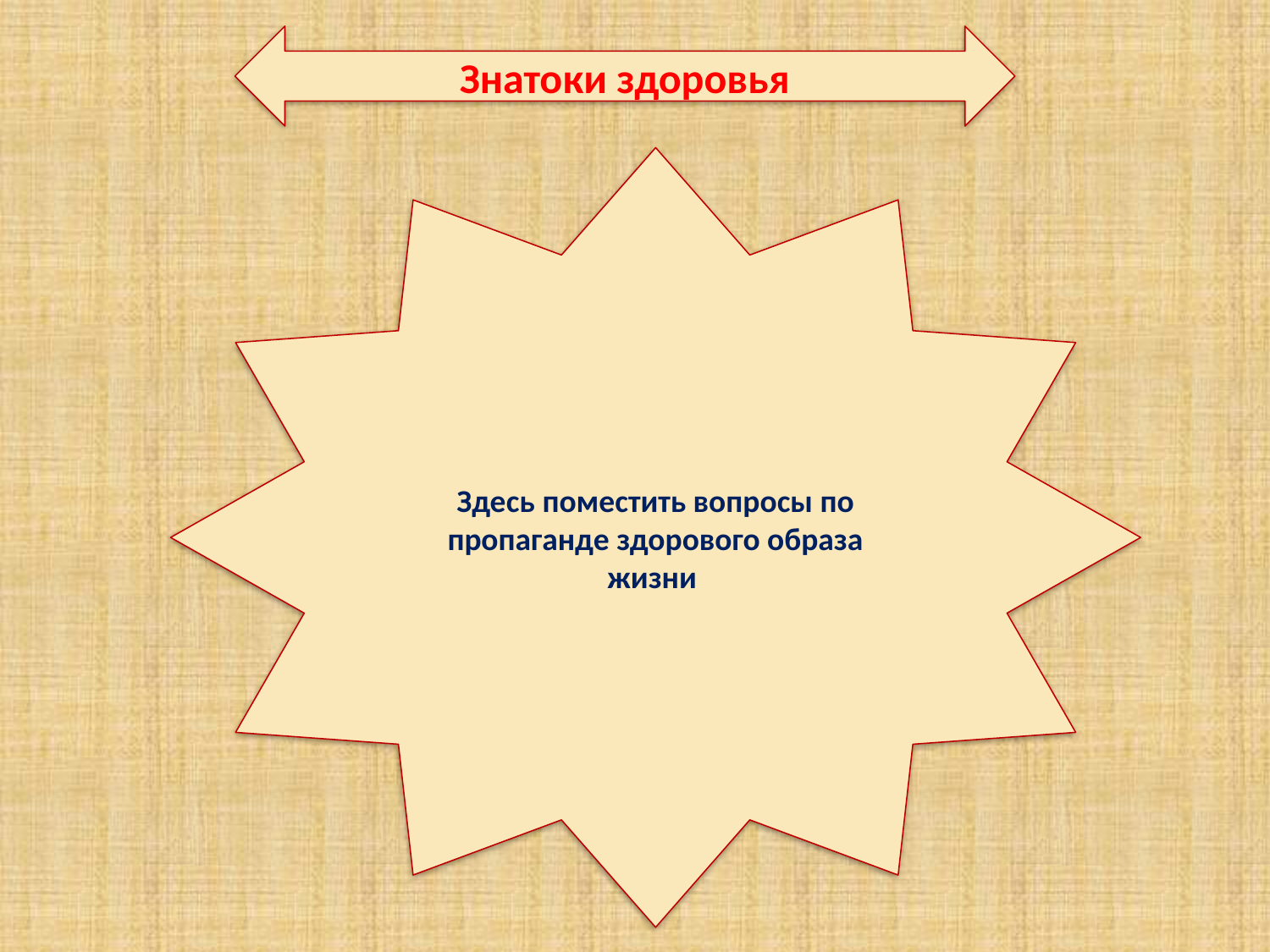

Знатоки здоровья
Здесь поместить вопросы по пропаганде здорового образа жизни